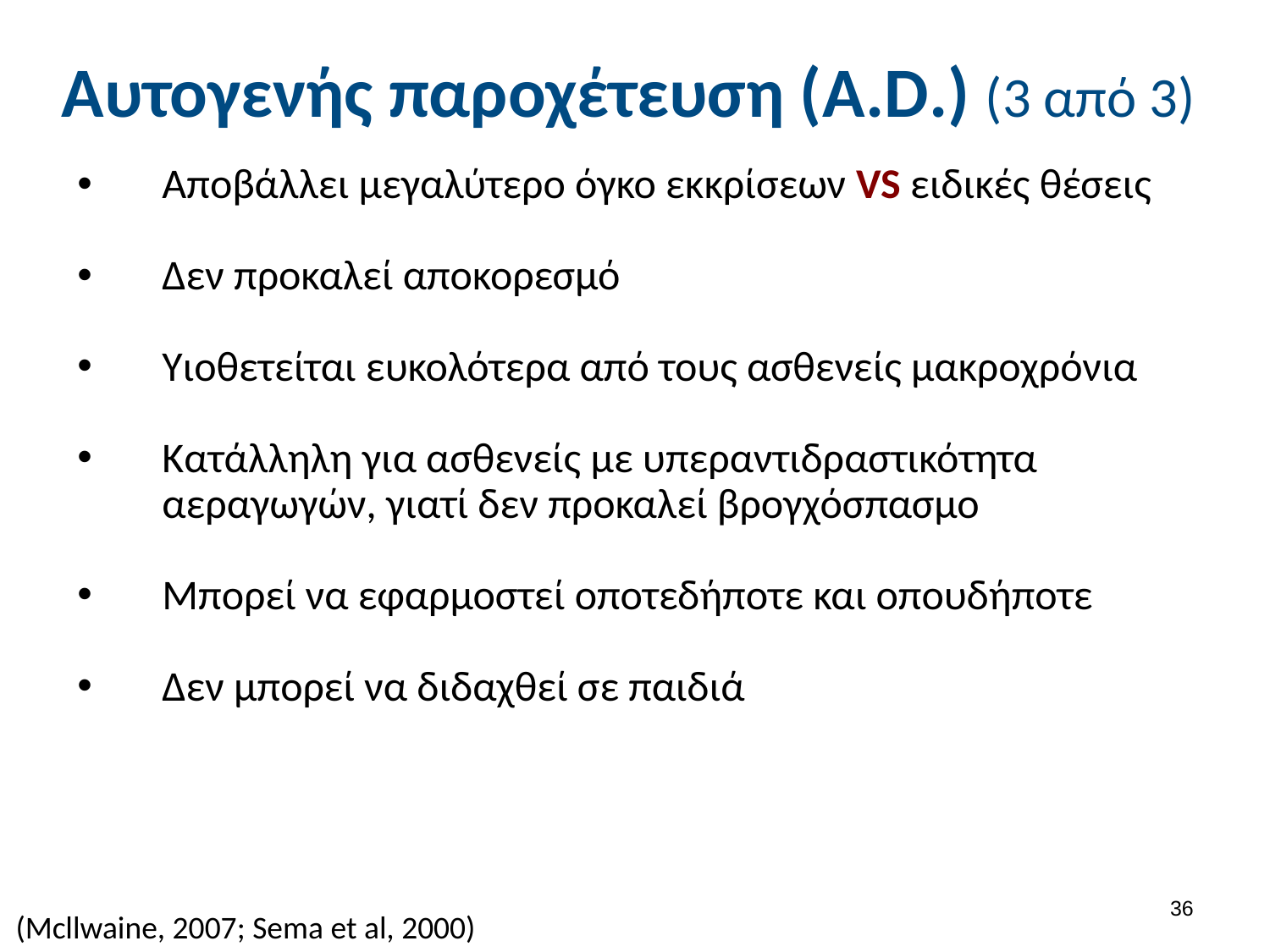

# Αυτογενής παροχέτευση (A.D.) (3 από 3)
Αποβάλλει μεγαλύτερο όγκο εκκρίσεων VS ειδικές θέσεις

Δεν προκαλεί αποκορεσμό

Υιοθετείται ευκολότερα από τους ασθενείς μακροχρόνια

Κατάλληλη για ασθενείς με υπεραντιδραστικότητα αεραγωγών, γιατί δεν προκαλεί βρογχόσπασμο

Μπορεί να εφαρμοστεί οποτεδήποτε και οπουδήποτε

Δεν μπορεί να διδαχθεί σε παιδιά
36
(Mcllwaine, 2007; Sema et al, 2000)